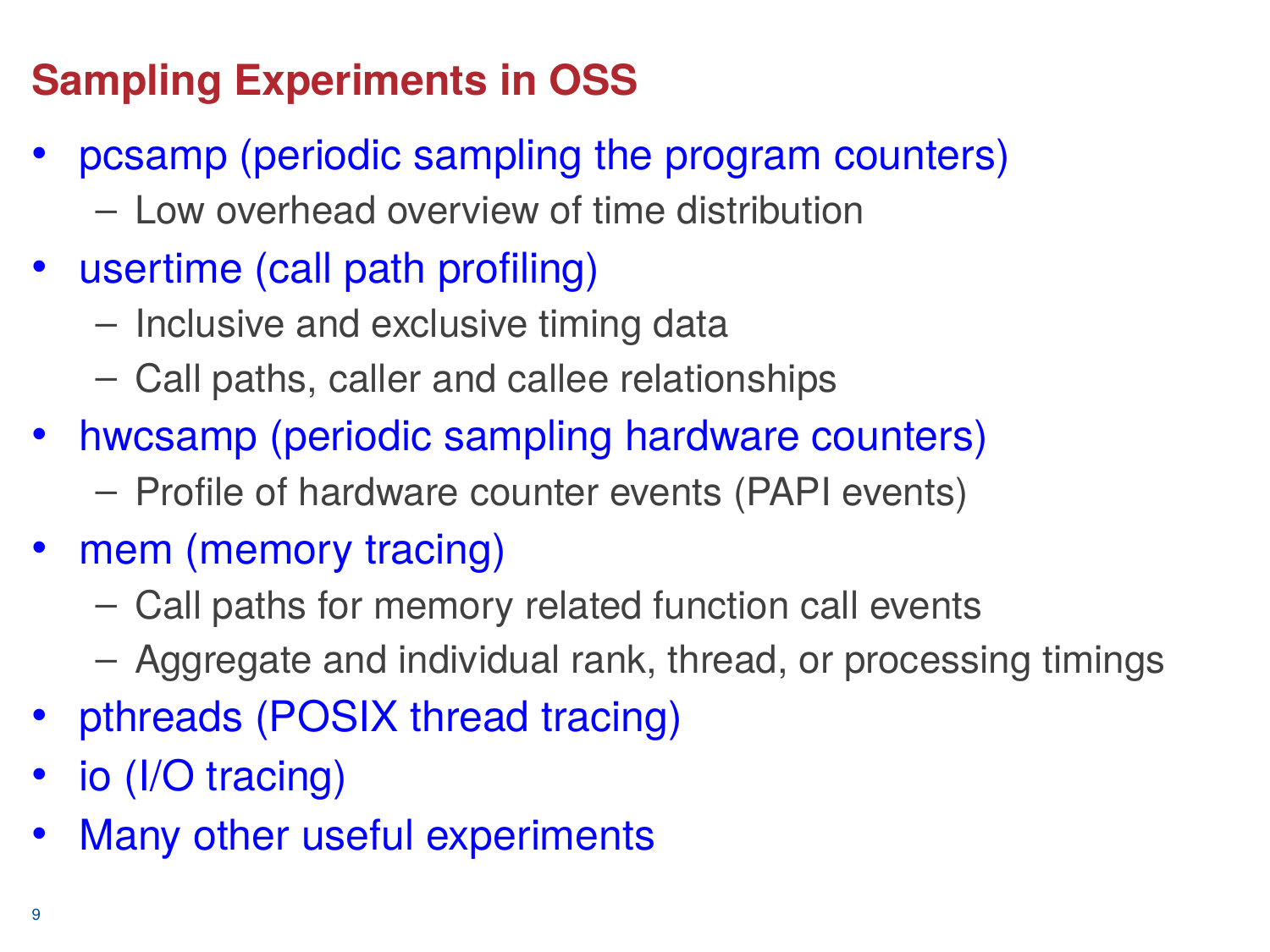

# Sampling Experiments in OSS
pcsamp (periodic sampling the program counters)
Low overhead overview of time distribution
usertime (call path profiling)
Inclusive and exclusive timing data
Call paths, caller and callee relationships
hwcsamp (periodic sampling hardware counters)
Profile of hardware counter events (PAPI events)
mem (memory tracing)
Call paths for memory related function call events
Aggregate and individual rank, thread, or processing timings
pthreads (POSIX thread tracing)
io (I/O tracing)
Many other useful experiments

9